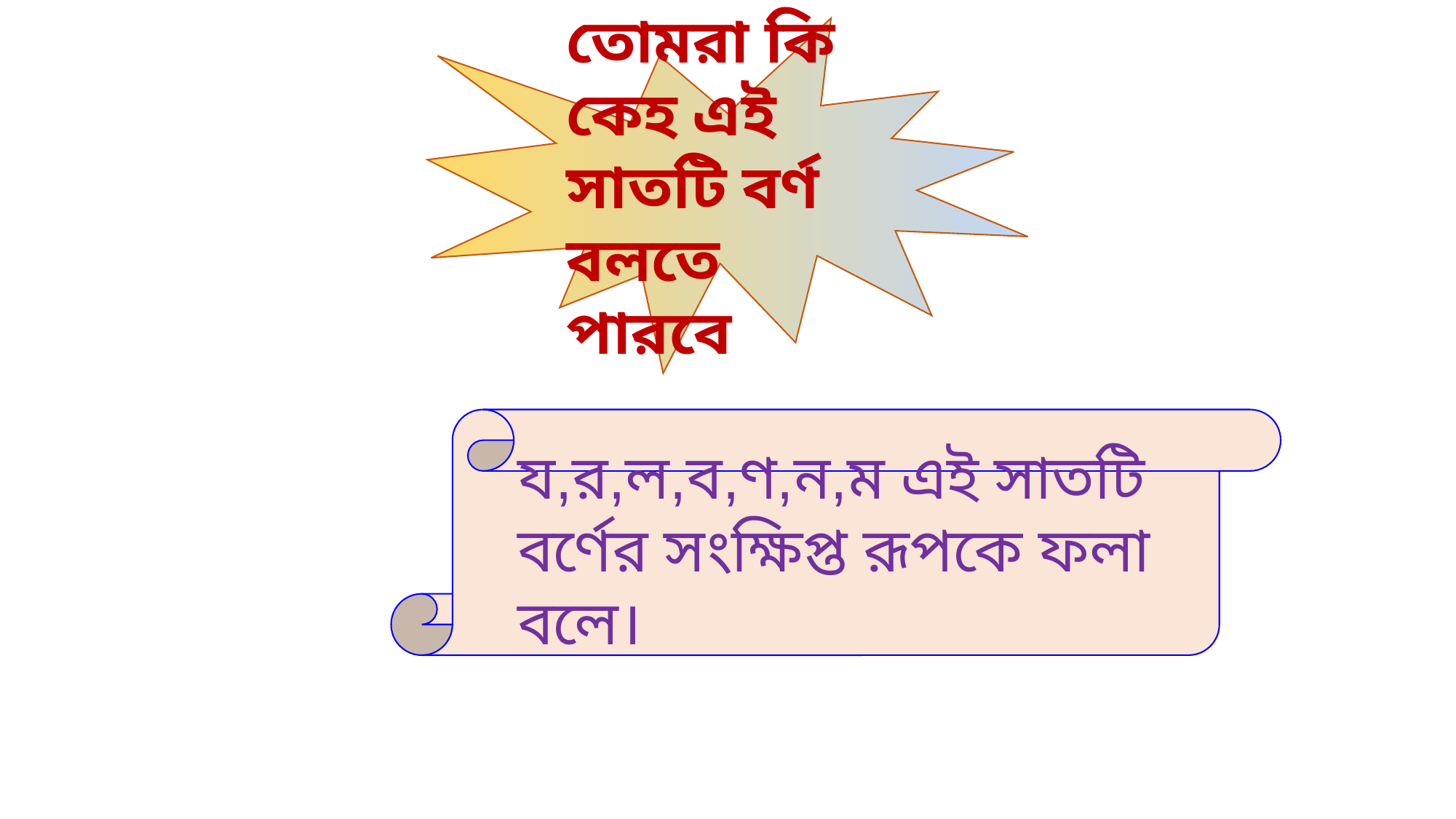

তোমরা কি কেহ এই সাতটি বর্ণ বলতে পারবে
য,র,ল,ব,ণ,ন,ম এই সাতটি বর্ণের সংক্ষিপ্ত রূপকে ফলা বলে।